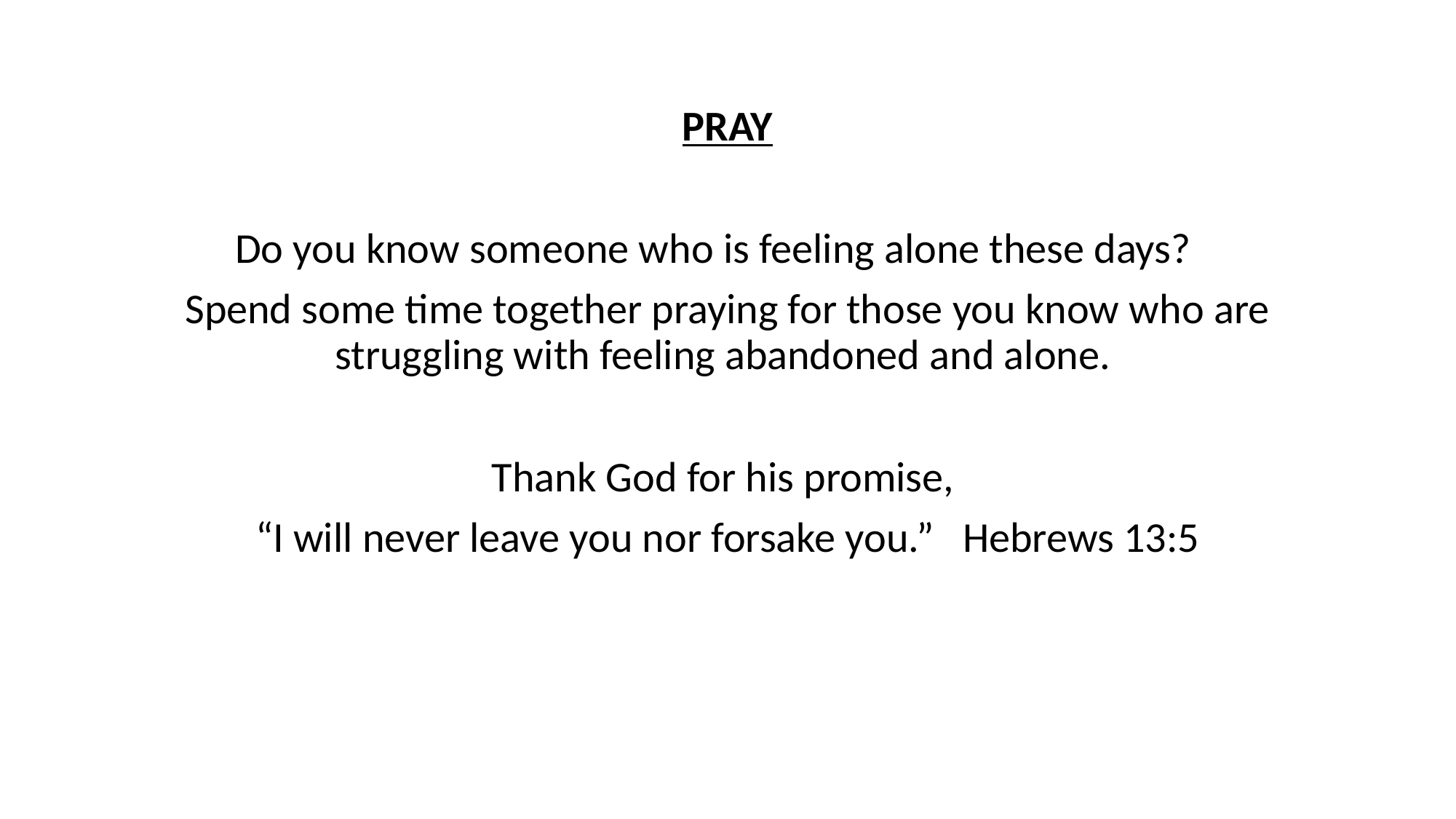

PRAY

Do you know someone who is feeling alone these days?
Spend some time together praying for those you know who are struggling with feeling abandoned and alone.

Thank God for his promise,
“I will never leave you nor forsake you.”   Hebrews 13:5